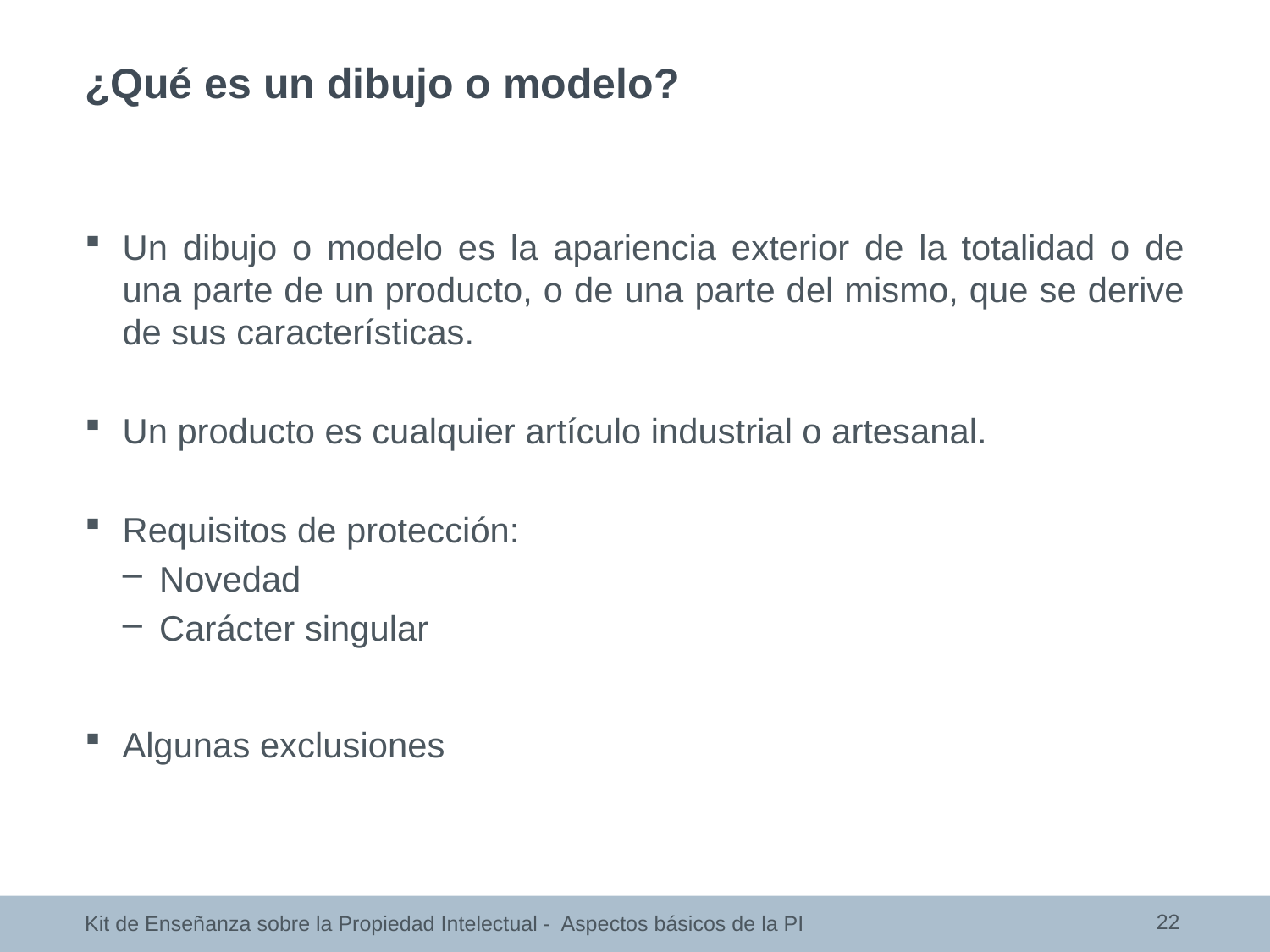

¿Qué es un dibujo o modelo?
Un dibujo o modelo es la apariencia exterior de la totalidad o de una parte de un producto, o de una parte del mismo, que se derive de sus características.

Un producto es cualquier artículo industrial o artesanal.

Requisitos de protección:
Novedad
Carácter singular

Algunas exclusiones

22
Kit de Enseñanza sobre la Propiedad Intelectual -  Aspectos básicos de la PI